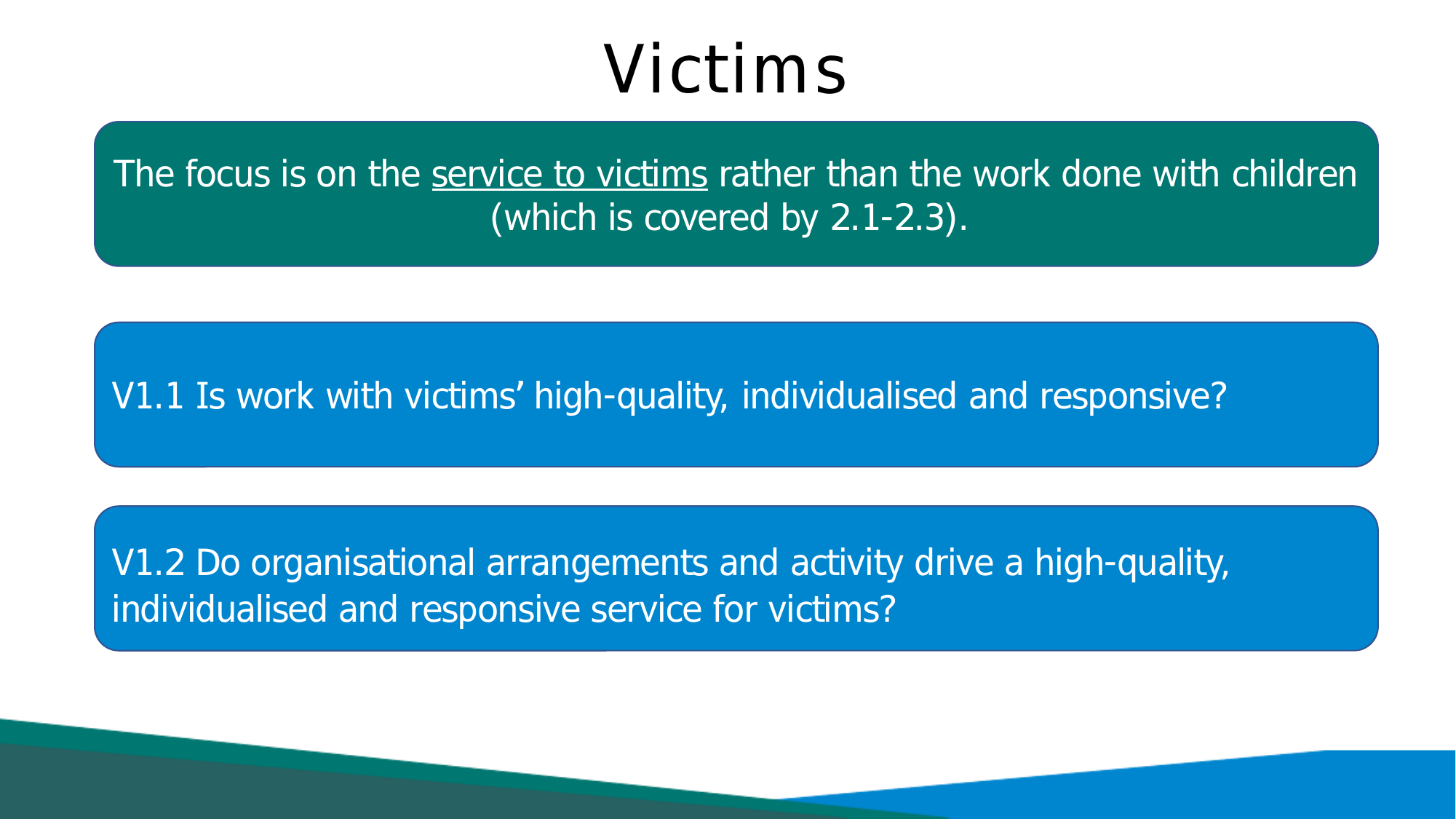

# Victims

The focus is on the service to victims rather than the work done with children (which is covered by 2.1-2.3).

V1.1 Is work with victims’ high-quality, individualised and responsive?

V1.2 Do organisational arrangements and activity drive a high-quality, individualised and responsive service for victims?